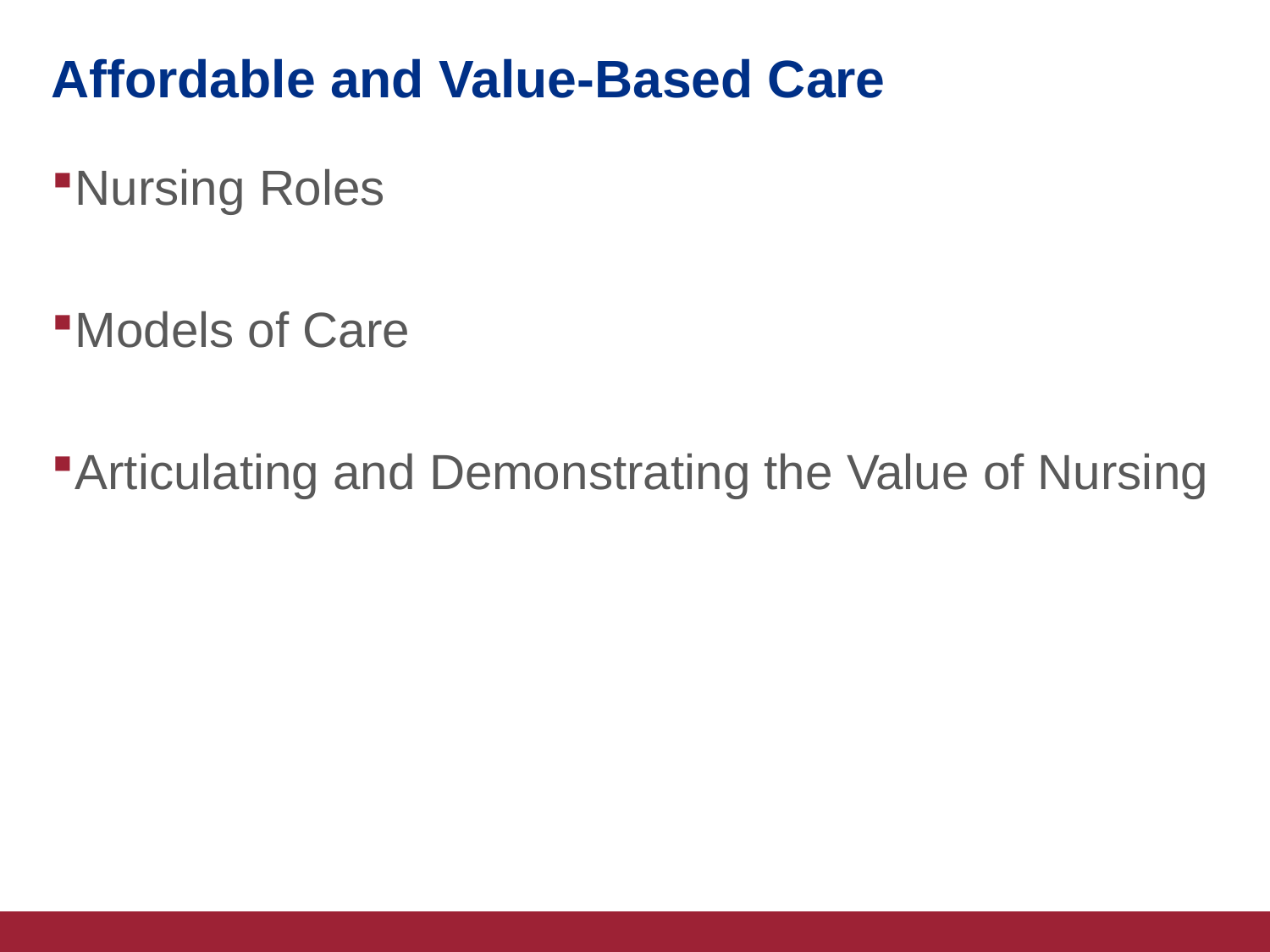

# Affordable and Value-Based Care
Nursing Roles

Models of Care

Articulating and Demonstrating the Value of Nursing